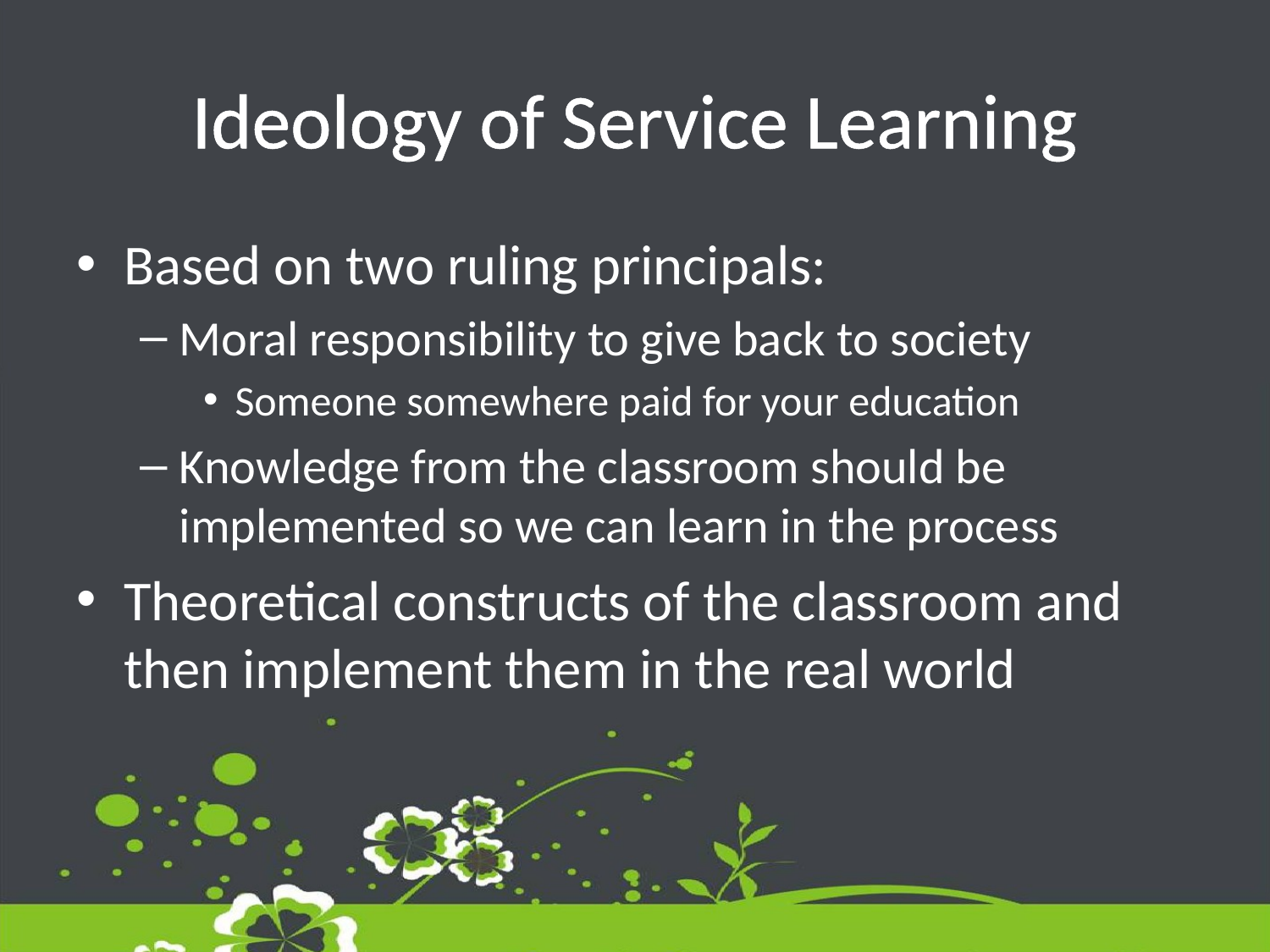

# Ideology of Service Learning
Based on two ruling principals:
Moral responsibility to give back to society
Someone somewhere paid for your education
Knowledge from the classroom should be implemented so we can learn in the process
Theoretical constructs of the classroom and then implement them in the real world